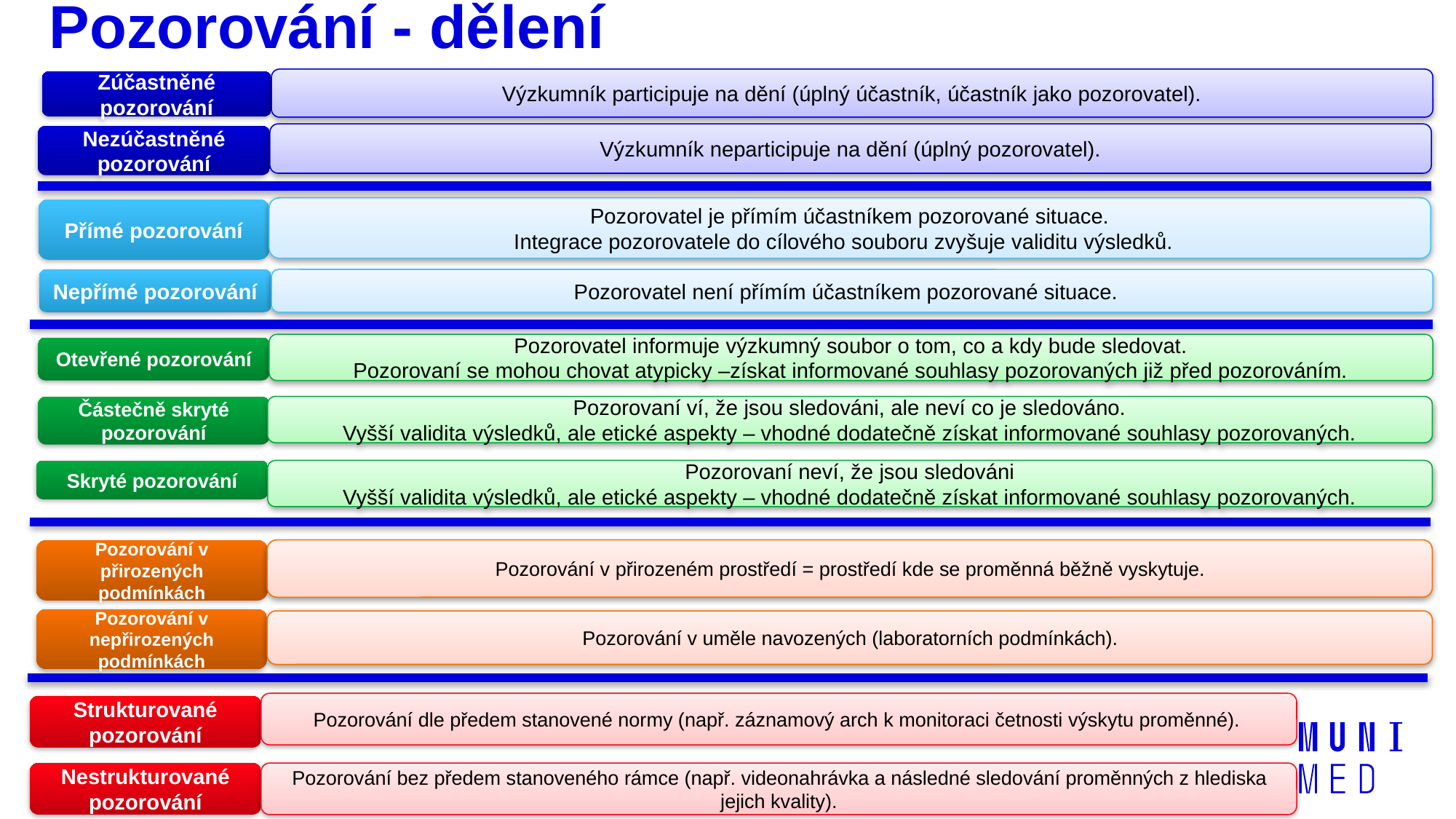

Pozorování - dělení
Výzkumník participuje na dění (úplný účastník, účastník jako pozorovatel).
Zúčastněné pozorování
Výzkumník neparticipuje na dění (úplný pozorovatel).
Nezúčastněné pozorování
Pozorovatel je přímím účastníkem pozorované situace.
Integrace pozorovatele do cílového souboru zvyšuje validitu výsledků.
Přímé pozorování
Nepřímé pozorování
Pozorovatel není přímím účastníkem pozorované situace.
Pozorovatel informuje výzkumný soubor o tom, co a kdy bude sledovat.
Pozorovaní se mohou chovat atypicky –získat informované souhlasy pozorovaných již před pozorováním.
Otevřené pozorování
Pozorovaní ví, že jsou sledováni, ale neví co je sledováno.
Vyšší validita výsledků, ale etické aspekty – vhodné dodatečně získat informované souhlasy pozorovaných.
Částečně skryté pozorování
Pozorovaní neví, že jsou sledováni
Vyšší validita výsledků, ale etické aspekty – vhodné dodatečně získat informované souhlasy pozorovaných.
Skryté pozorování
Pozorování v přirozeném prostředí = prostředí kde se proměnná běžně vyskytuje.
Pozorování v přirozených podmínkách
Pozorování v nepřirozených podmínkách
Pozorování v uměle navozených (laboratorních podmínkách).
Pozorování dle předem stanovené normy (např. záznamový arch k monitoraci četnosti výskytu proměnné).
Strukturované pozorování
Nestrukturované pozorování
Pozorování bez předem stanoveného rámce (např. videonahrávka a následné sledování proměnných z hlediska jejich kvality).